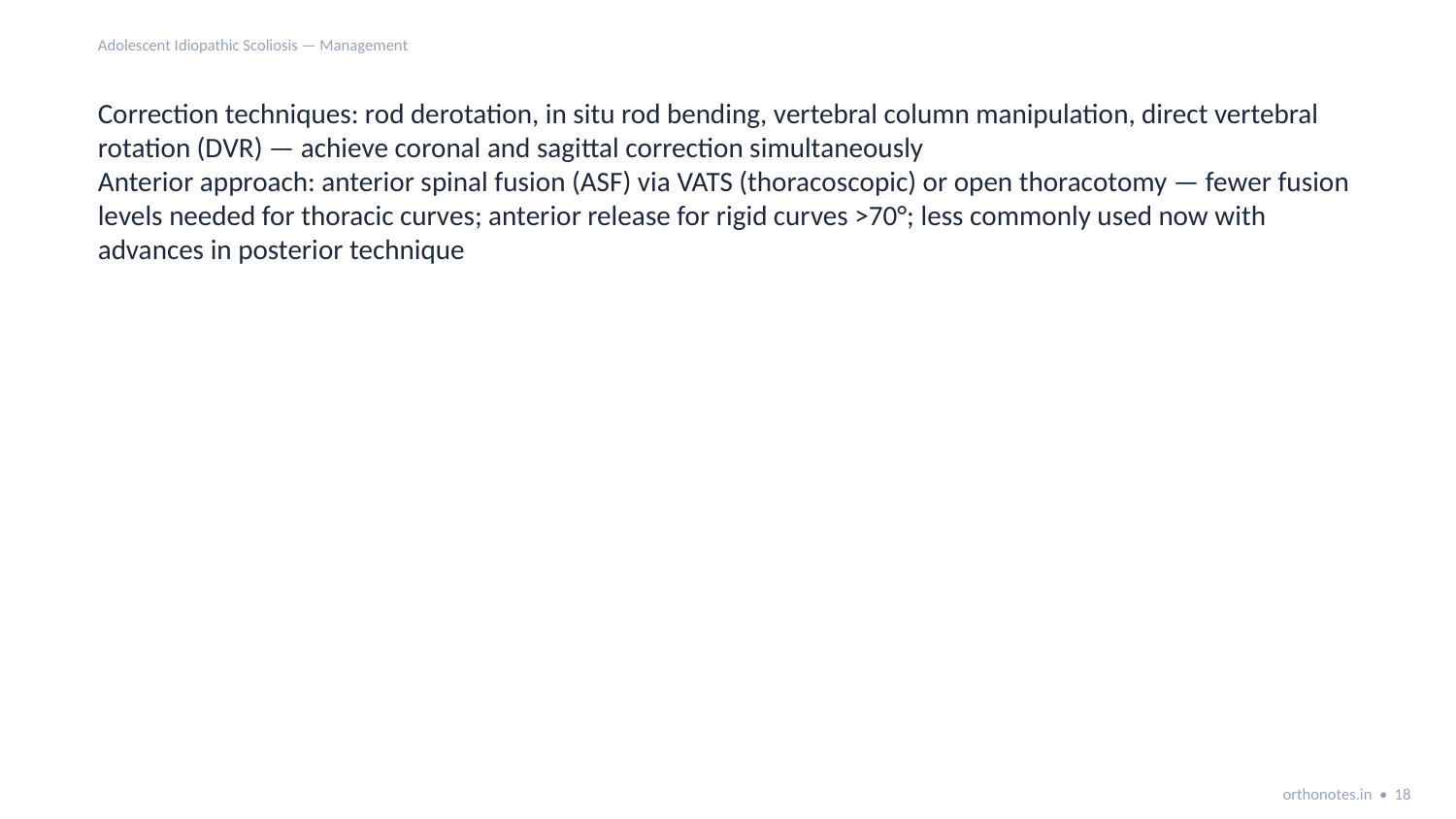

Adolescent Idiopathic Scoliosis — Management
Correction techniques: rod derotation, in situ rod bending, vertebral column manipulation, direct vertebral rotation (DVR) — achieve coronal and sagittal correction simultaneously
Anterior approach: anterior spinal fusion (ASF) via VATS (thoracoscopic) or open thoracotomy — fewer fusion levels needed for thoracic curves; anterior release for rigid curves >70°; less commonly used now with advances in posterior technique
orthonotes.in  •  18